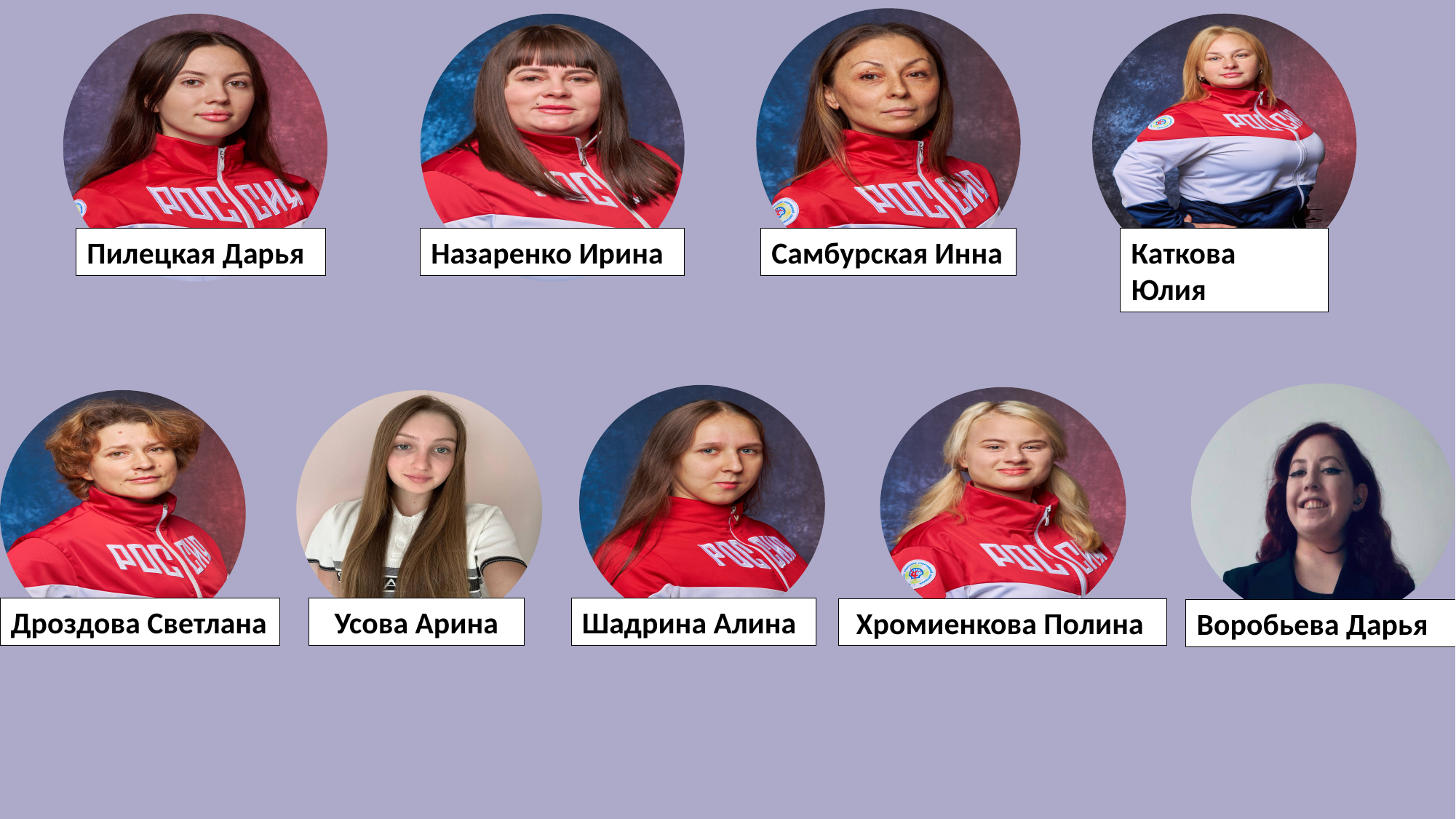

Пилецкая Дарья
Назаренко Ирина
Самбурская Инна
Каткова Юлия

Дроздова Светлана
Усова Арина
Шадрина Алина
 Хромиенкова Полина
Воробьева Дарья